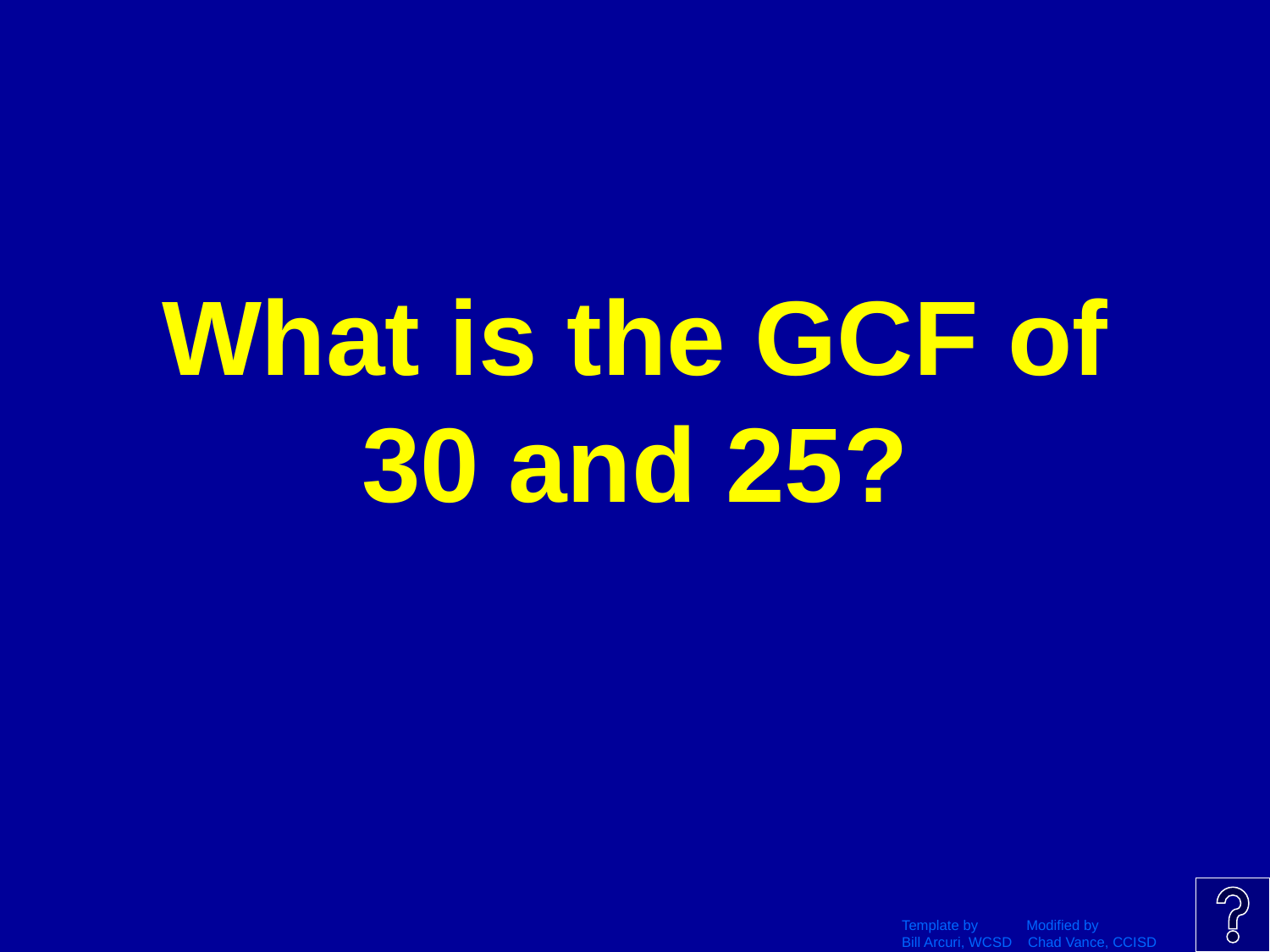

# What is the GCF of 30 and 25?

Template by            Modified by
Bill Arcuri, WCSD    Chad Vance, CCISD